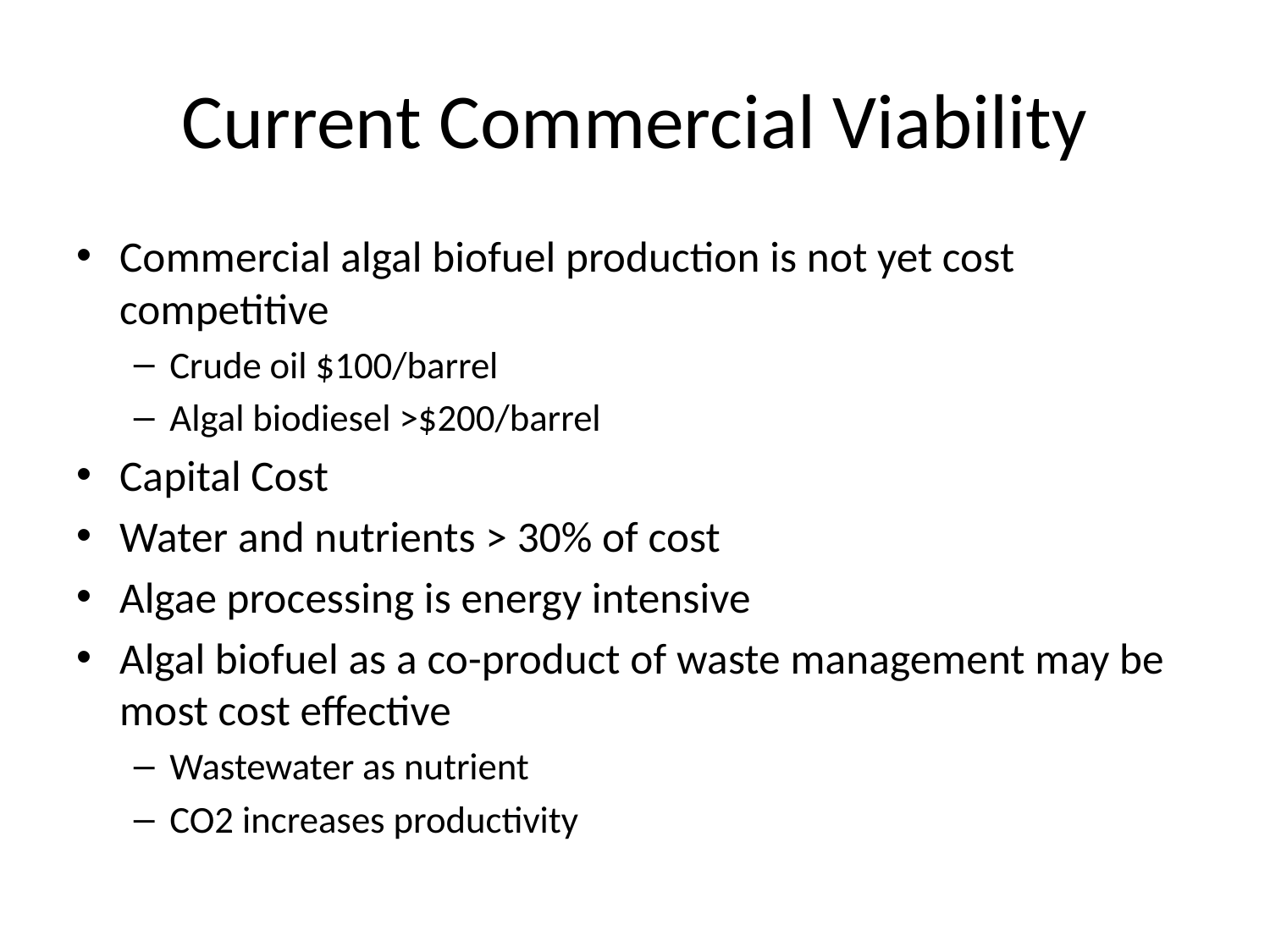

# Current Commercial Viability
Commercial algal biofuel production is not yet cost competitive
Crude oil $100/barrel
Algal biodiesel >$200/barrel
Capital Cost
Water and nutrients > 30% of cost
Algae processing is energy intensive
Algal biofuel as a co-product of waste management may be most cost effective
Wastewater as nutrient
CO2 increases productivity